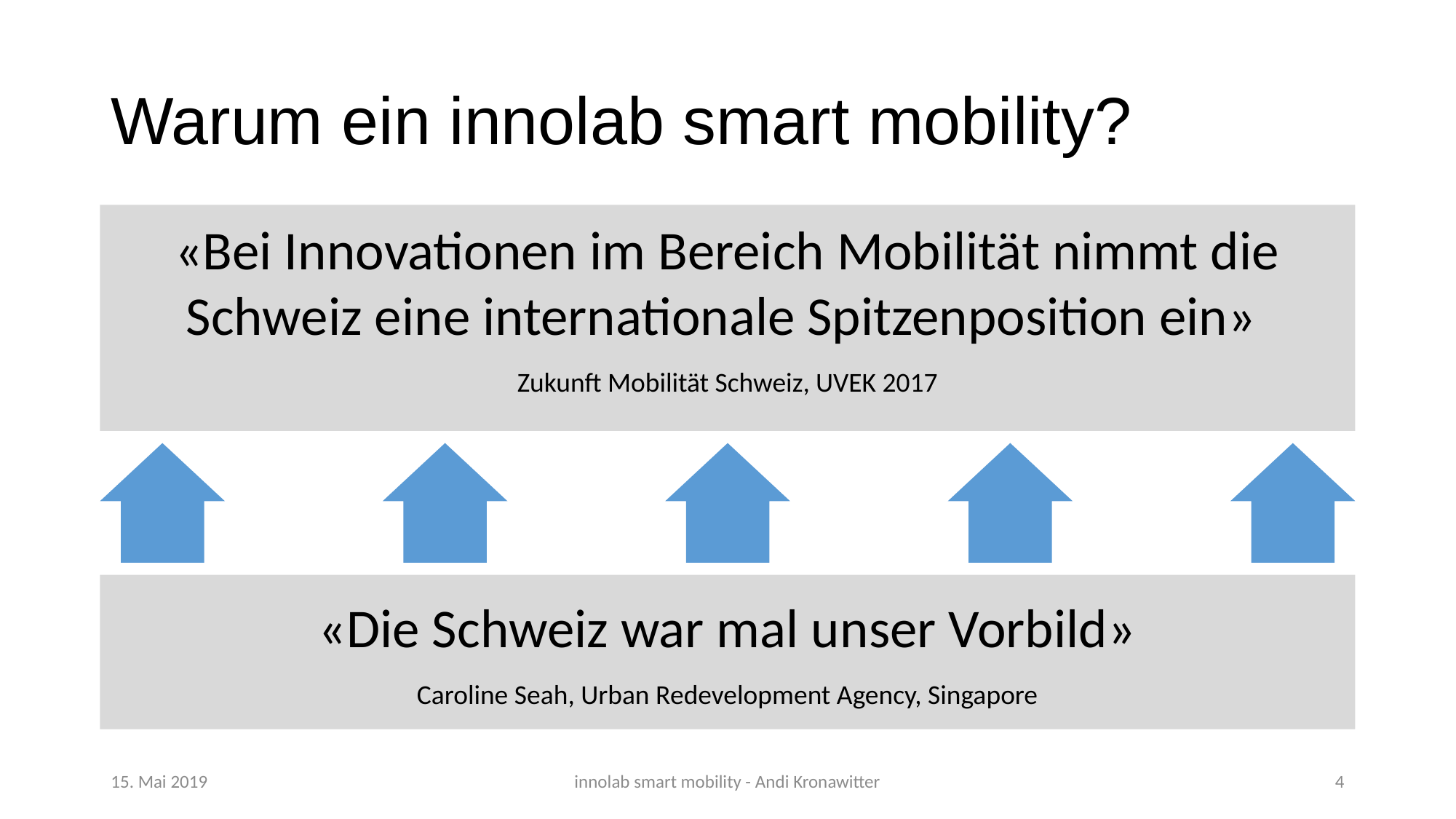

# Warum ein innolab smart mobility?

«Bei Innovationen im Bereich Mobilität nimmt die Schweiz eine internationale Spitzenposition ein»
Zukunft Mobilität Schweiz, UVEK 2017

«Die Schweiz war mal unser Vorbild»
Caroline Seah, Urban Redevelopment Agency, Singapore
15. Mai 2019
innolab smart mobility - Andi Kronawitter
4